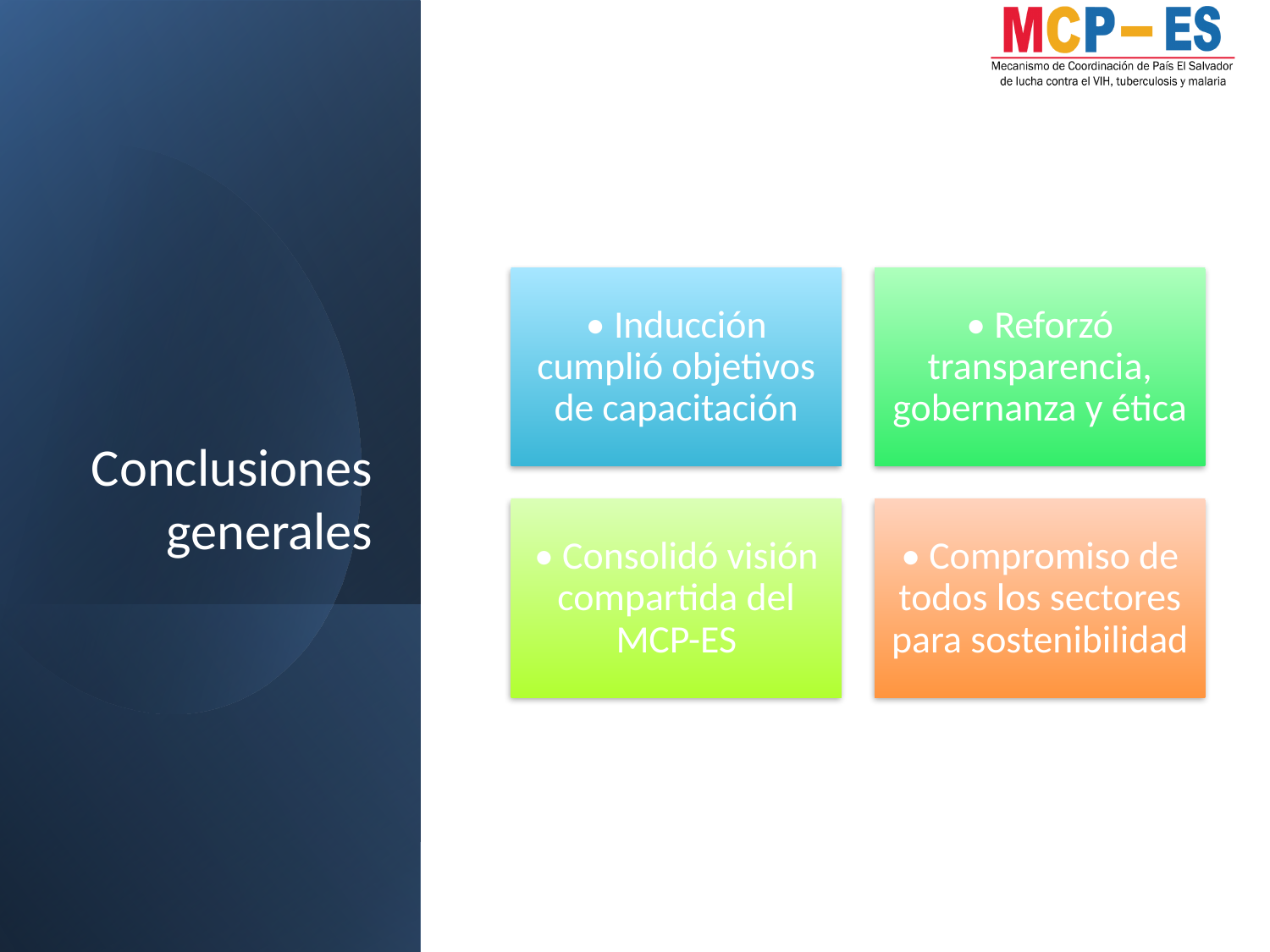

• Inducción cumplió objetivos de capacitación
• Reforzó transparencia, gobernanza y ética
• Consolidó visión compartida del MCP-ES
• Compromiso de todos los sectores para sostenibilidad

# Conclusiones generales